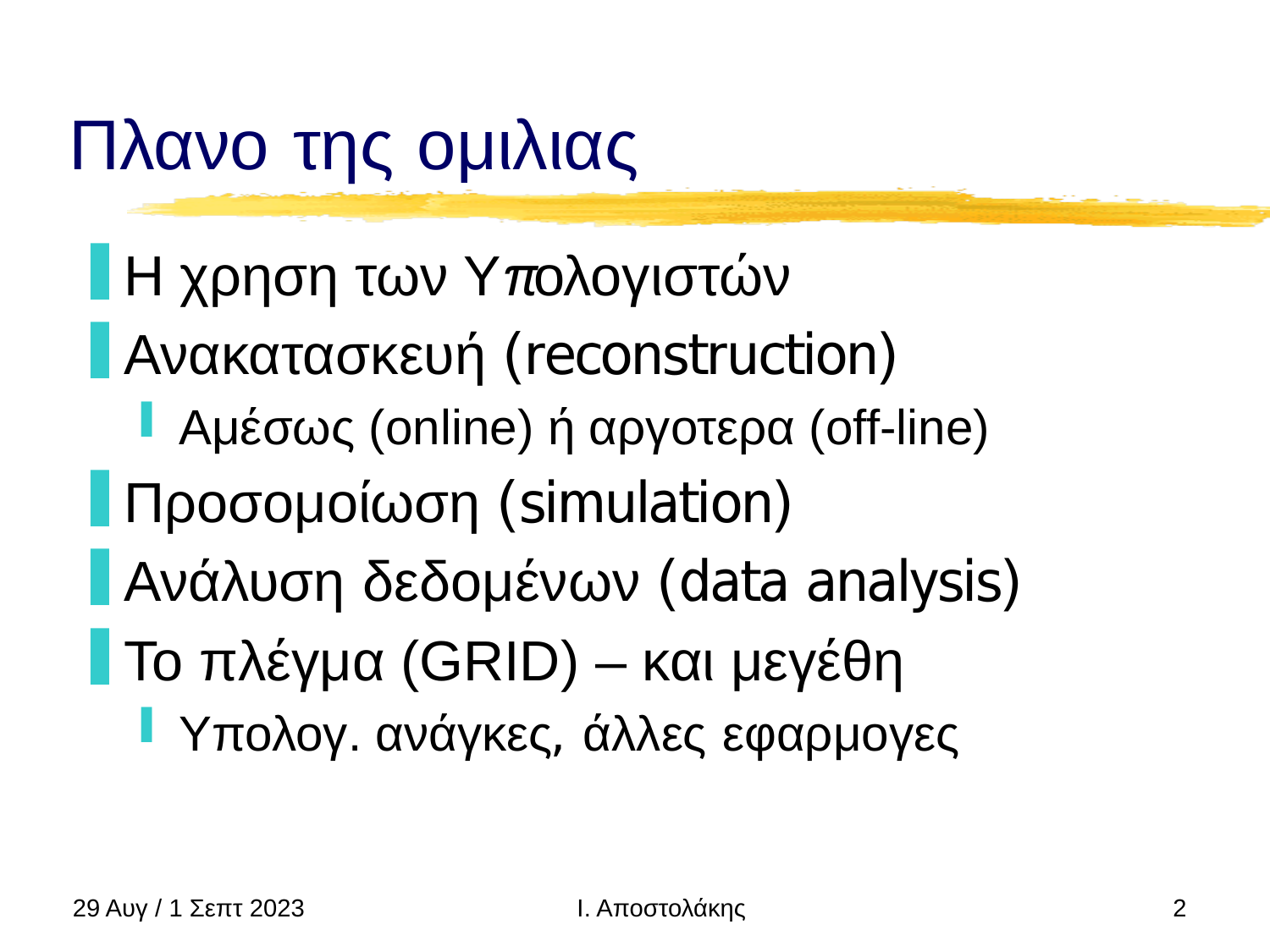

# Πλανο της ομιλιας
Η χρηση των Υπολογιστών
Ανακατασκευή (reconstruction)
Αμέσως (online) ή αργοτερα (off-line)
Προσομοίωση (simulation)
Ανάλυση δεδομένων (data analysis)
Το πλέγμα (GRID) – και μεγέθη
Υπολογ. ανάγκες, άλλες εφαρμογες
29 Αυγ / 1 Σεπτ 2023
2
Ι. Αποστολάκης